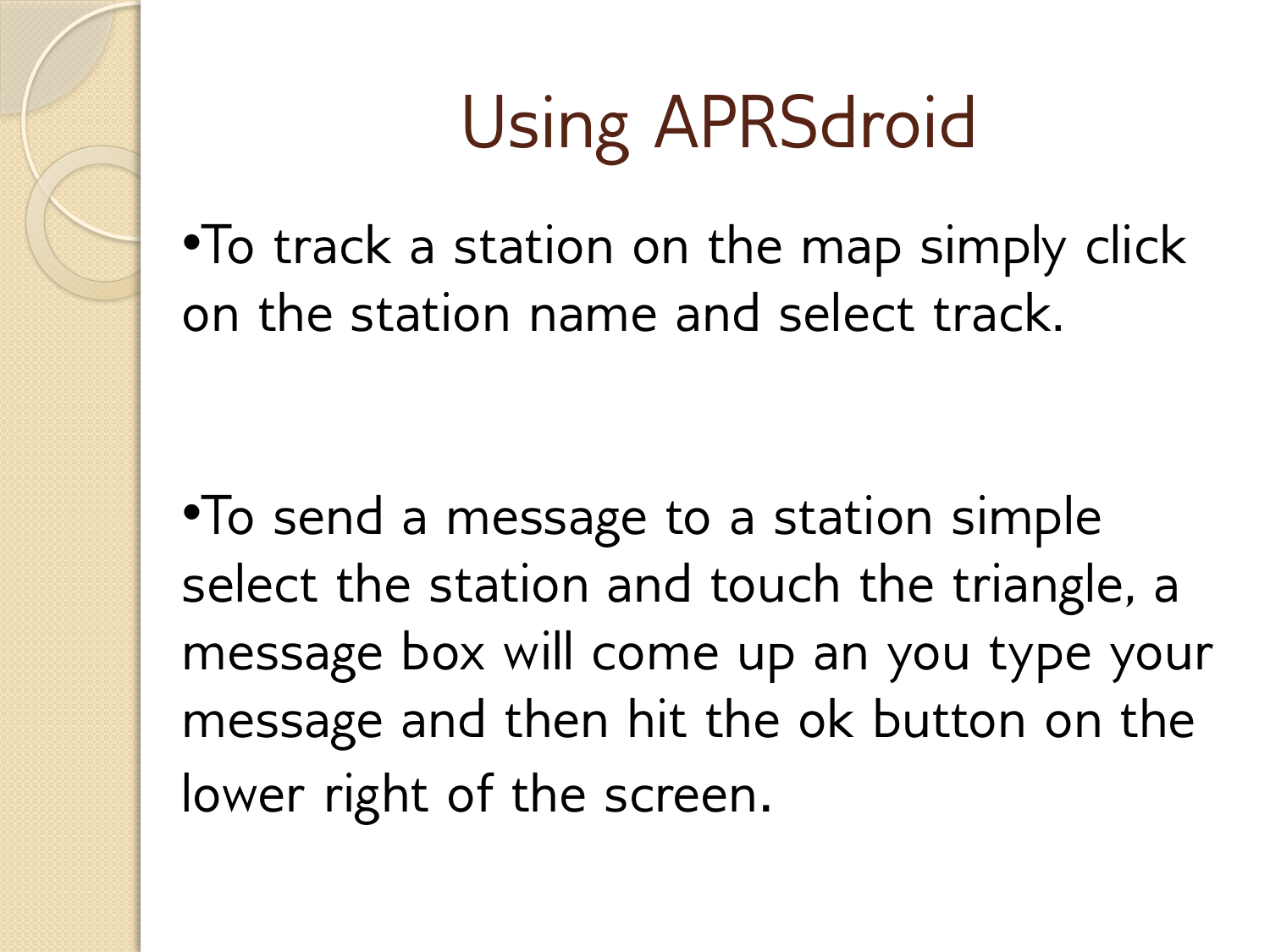

# Using APRSdroid
To track a station on the map simply click on the station name and select track.

To send a message to a station simple select the station and touch the triangle, a message box will come up an you type your message and then hit the ok button on the lower right of the screen.